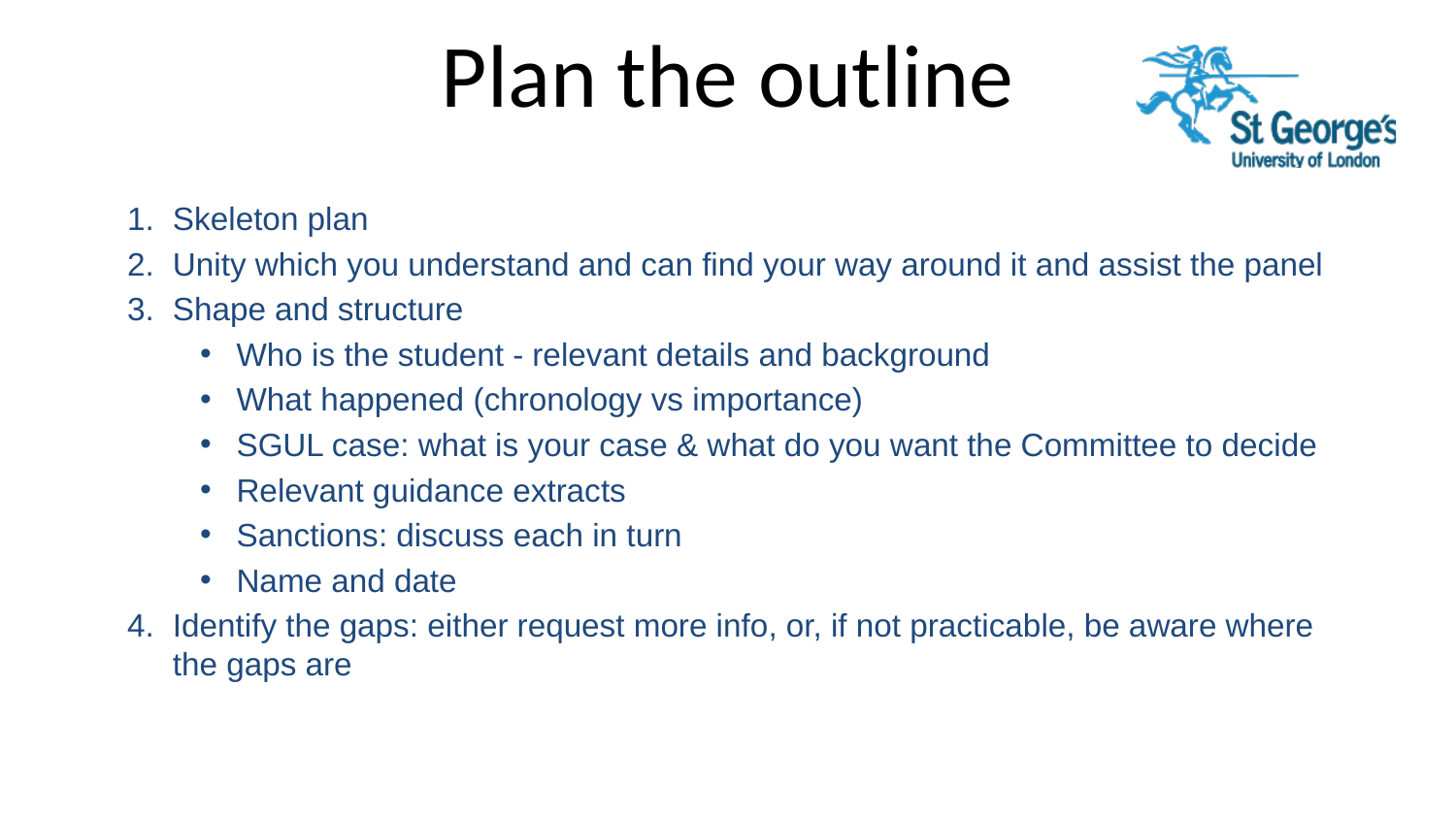

# Plan the outline
Skeleton plan
Unity which you understand and can find your way around it and assist the panel
Shape and structure
Who is the student - relevant details and background
What happened (chronology vs importance)
SGUL case: what is your case & what do you want the Committee to decide
Relevant guidance extracts
Sanctions: discuss each in turn
Name and date
Identify the gaps: either request more info, or, if not practicable, be aware where the gaps are